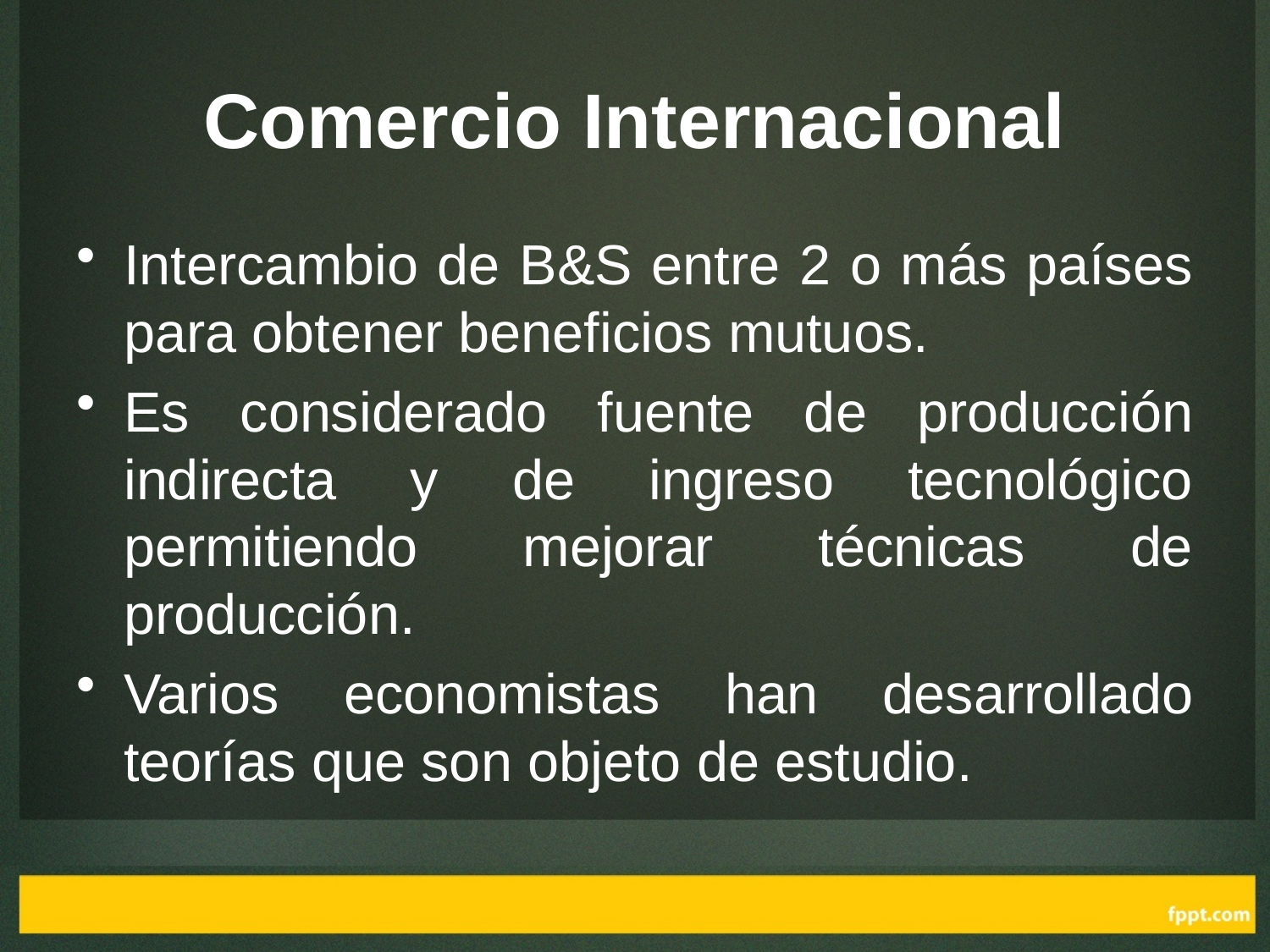

# Comercio Internacional
Intercambio de B&S entre 2 o más países para obtener beneficios mutuos.
Es considerado fuente de producción indirecta y de ingreso tecnológico permitiendo mejorar técnicas de producción.
Varios economistas han desarrollado teorías que son objeto de estudio.